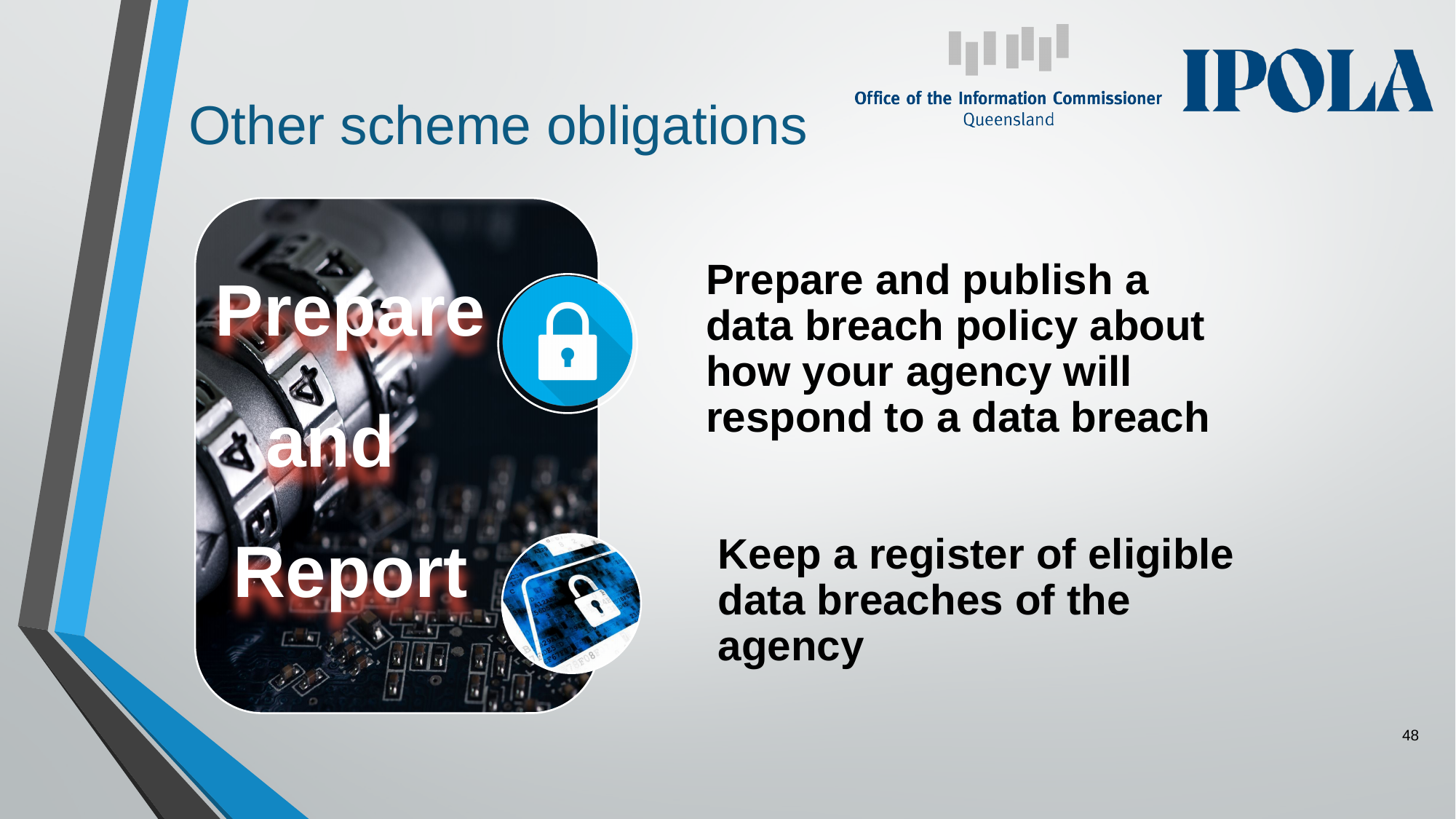

# Other scheme obligations
Prepare and   Report
Prepare and publish a data breach policy about how your agency will respond to a data breach
Keep a register of eligible data breaches of the agency
48